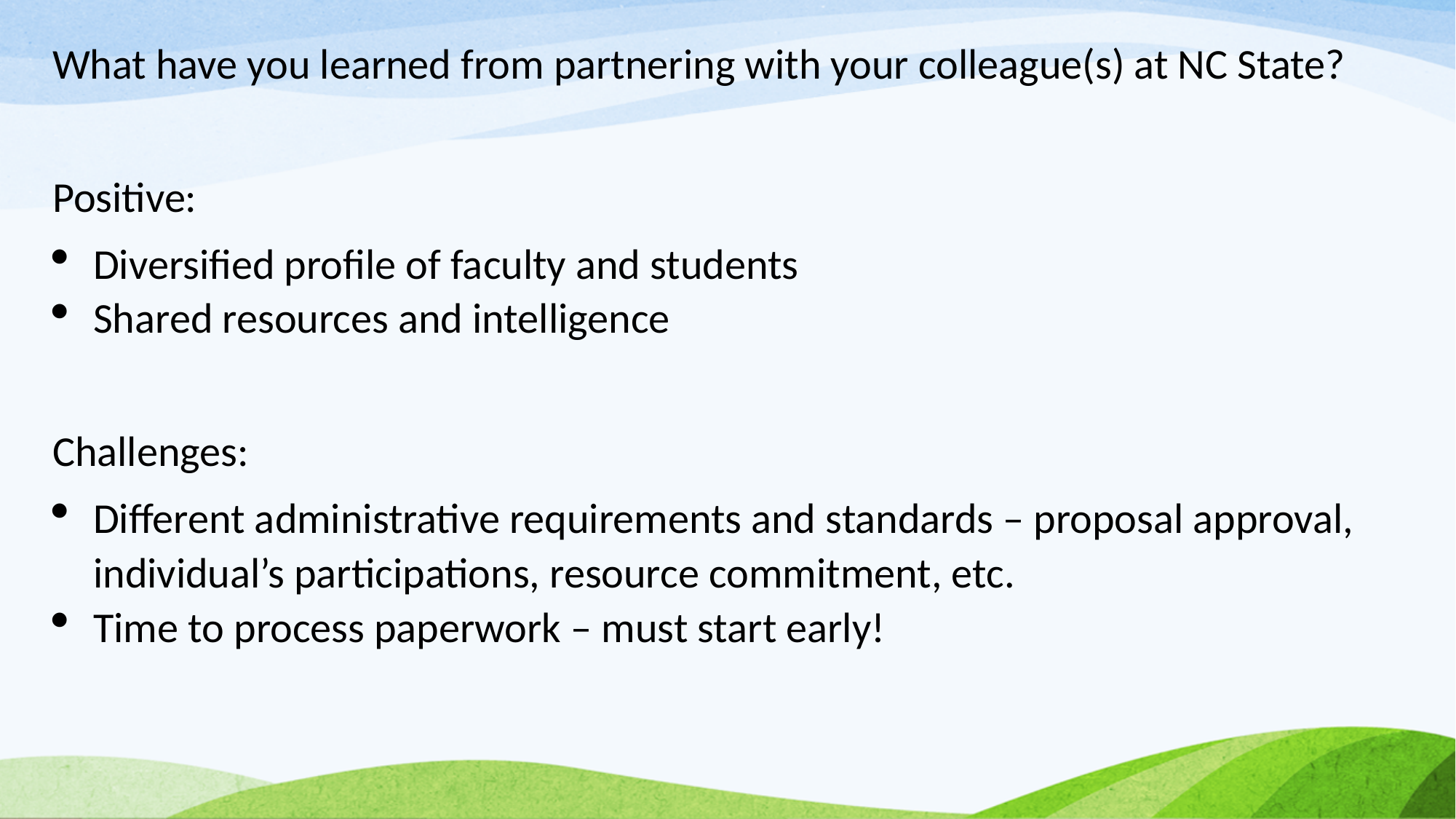

What have you learned from partnering with your colleague(s) at NC State?

Positive:
Diversified profile of faculty and students
Shared resources and intelligence

Challenges:
Different administrative requirements and standards – proposal approval, individual’s participations, resource commitment, etc.
Time to process paperwork – must start early!